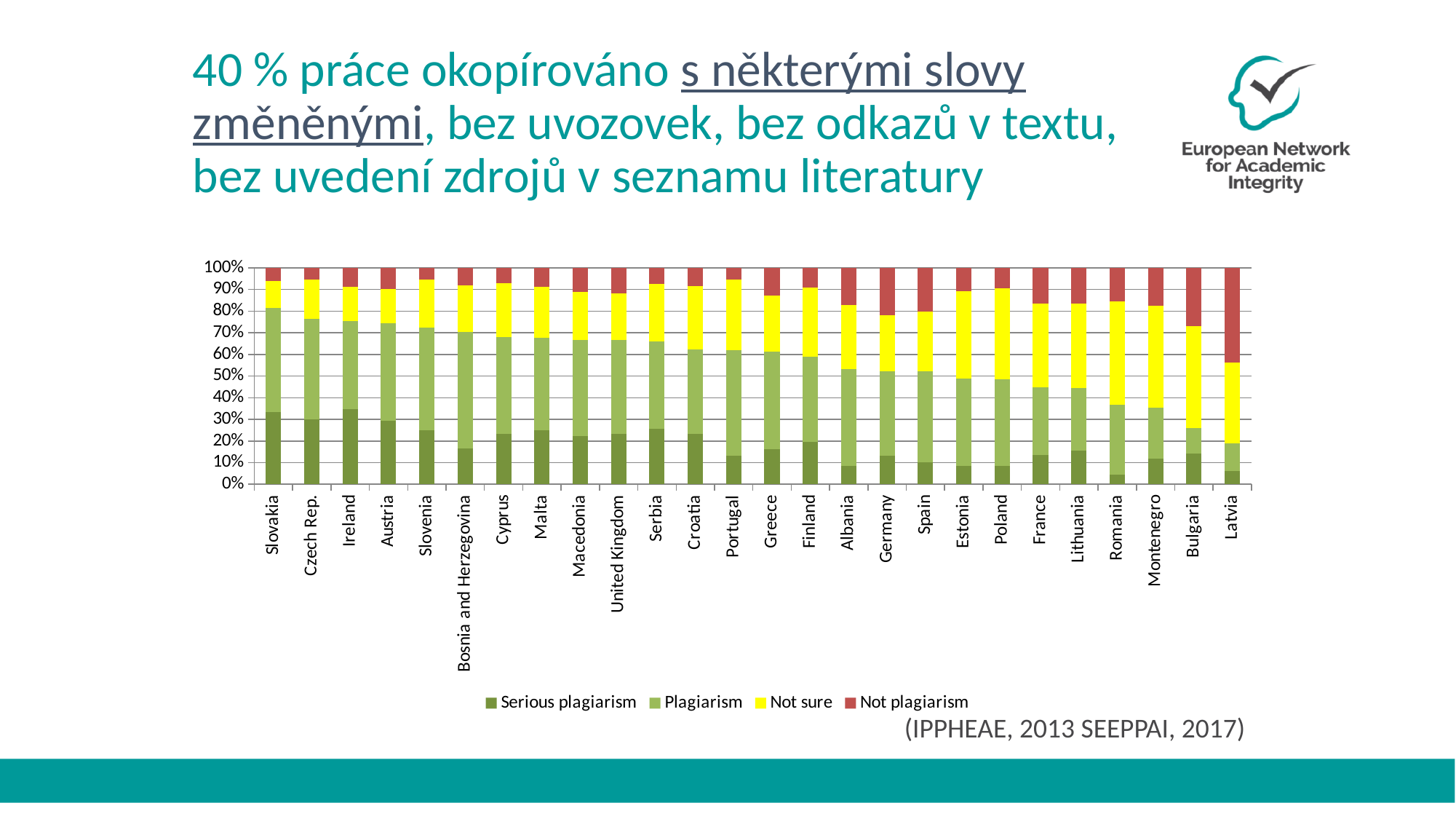

# 40 % práce okopírováno s některými slovy změněnými, bez uvozovek, bez odkazů v textu, bez uvedení zdrojů v seznamu literatury

### Chart

| Category | Serious plagiarism | Plagiarism | Not sure | Not plagiarism |
|---|---|---|---|---|
| Slovakia | 0.33505154639175255 | 0.4793814432989691 | 0.12371134020618557 | 0.061855670103092786 |
| Czech Rep. | 0.29941860465116277 | 0.46511627906976744 | 0.18023255813953487 | 0.055232558139534885 |
| Ireland | 0.345679012345679 | 0.4074074074074074 | 0.16049382716049382 | 0.08641975308641975 |
| Austria | 0.29300567107750475 | 0.45179584120982985 | 0.15879017013232513 | 0.09640831758034027 |
| Slovenia | 0.25 | 0.4722222222222222 | 0.2222222222222222 | 0.05555555555555555 |
| Bosnia and Herzegovina | 0.16393442622950818 | 0.5409836065573771 | 0.21311475409836064 | 0.08196721311475409 |
| Cyprus | 0.2315112540192926 | 0.45016077170418006 | 0.24758842443729903 | 0.0707395498392283 |
| Malta | 0.25 | 0.4264705882352941 | 0.23529411764705882 | 0.08823529411764706 |
| Macedonia | 0.2222222222222222 | 0.4444444444444444 | 0.2222222222222222 | 0.1111111111111111 |
| United Kingdom | 0.234375 | 0.43125 | 0.215625 | 0.11875 |
| Serbia | 0.25757575757575757 | 0.4015151515151515 | 0.26515151515151514 | 0.07575757575757576 |
| Croatia | 0.23170731707317074 | 0.3902439024390244 | 0.2926829268292683 | 0.08536585365853659 |
| Portugal | 0.13043478260869565 | 0.4891304347826087 | 0.32608695652173914 | 0.05434782608695652 |
| Greece | 0.16129032258064516 | 0.45161290322580644 | 0.25806451612903225 | 0.12903225806451613 |
| Finland | 0.19631901840490798 | 0.39263803680981596 | 0.31901840490797545 | 0.09202453987730061 |
| Albania | 0.0851063829787234 | 0.44680851063829785 | 0.2978723404255319 | 0.1702127659574468 |
| Germany | 0.13043478260869565 | 0.391304347826087 | 0.2608695652173913 | 0.21739130434782608 |
| Spain | 0.10144927536231885 | 0.42028985507246375 | 0.2753623188405797 | 0.2028985507246377 |
| Estonia | 0.0851063829787234 | 0.40425531914893614 | 0.40425531914893614 | 0.10638297872340426 |
| Poland | 0.08482871125611746 | 0.399673735725938 | 0.42088091353996737 | 0.09461663947797716 |
| France | 0.13385826771653545 | 0.31496062992125984 | 0.3858267716535433 | 0.16535433070866143 |
| Lithuania | 0.1565217391304348 | 0.28695652173913044 | 0.391304347826087 | 0.16521739130434782 |
| Romania | 0.044009779951100246 | 0.32273838630806845 | 0.4767726161369193 | 0.15647921760391198 |
| Montenegro | 0.11764705882352941 | 0.23529411764705882 | 0.47058823529411764 | 0.17647058823529413 |
| Bulgaria | 0.1411764705882353 | 0.11764705882352941 | 0.47058823529411764 | 0.27058823529411763 |
| Latvia | 0.0625 | 0.125 | 0.375 | 0.4375 |
(IPPHEAE, 2013 SEEPPAI, 2017)